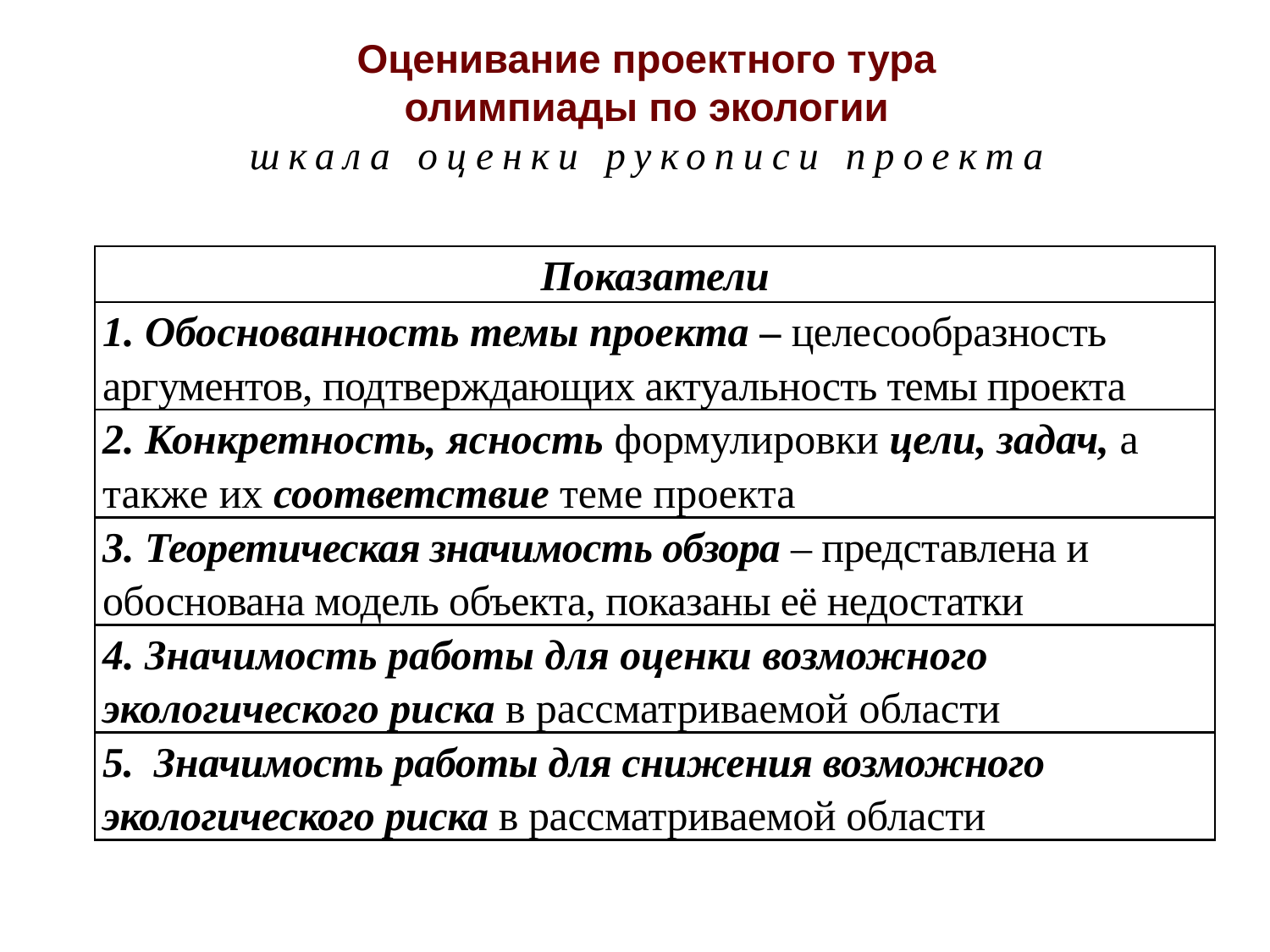

# Оценивание проектного тура олимпиады по экологии шкала оценки рукописи проекта
| Показатели |
| --- |
| 1. Обоснованность темы проекта – целесообразность аргументов, подтверждающих актуальность темы проекта |
| 2. Конкретность, ясность формулировки цели, задач, а также их соответствие теме проекта |
| 3. Теоретическая значимость обзора – представлена и обоснована модель объекта, показаны её недостатки |
| 4. Значимость работы для оценки возможного экологического риска в рассматриваемой области |
| 5. Значимость работы для снижения возможного экологического риска в рассматриваемой области |